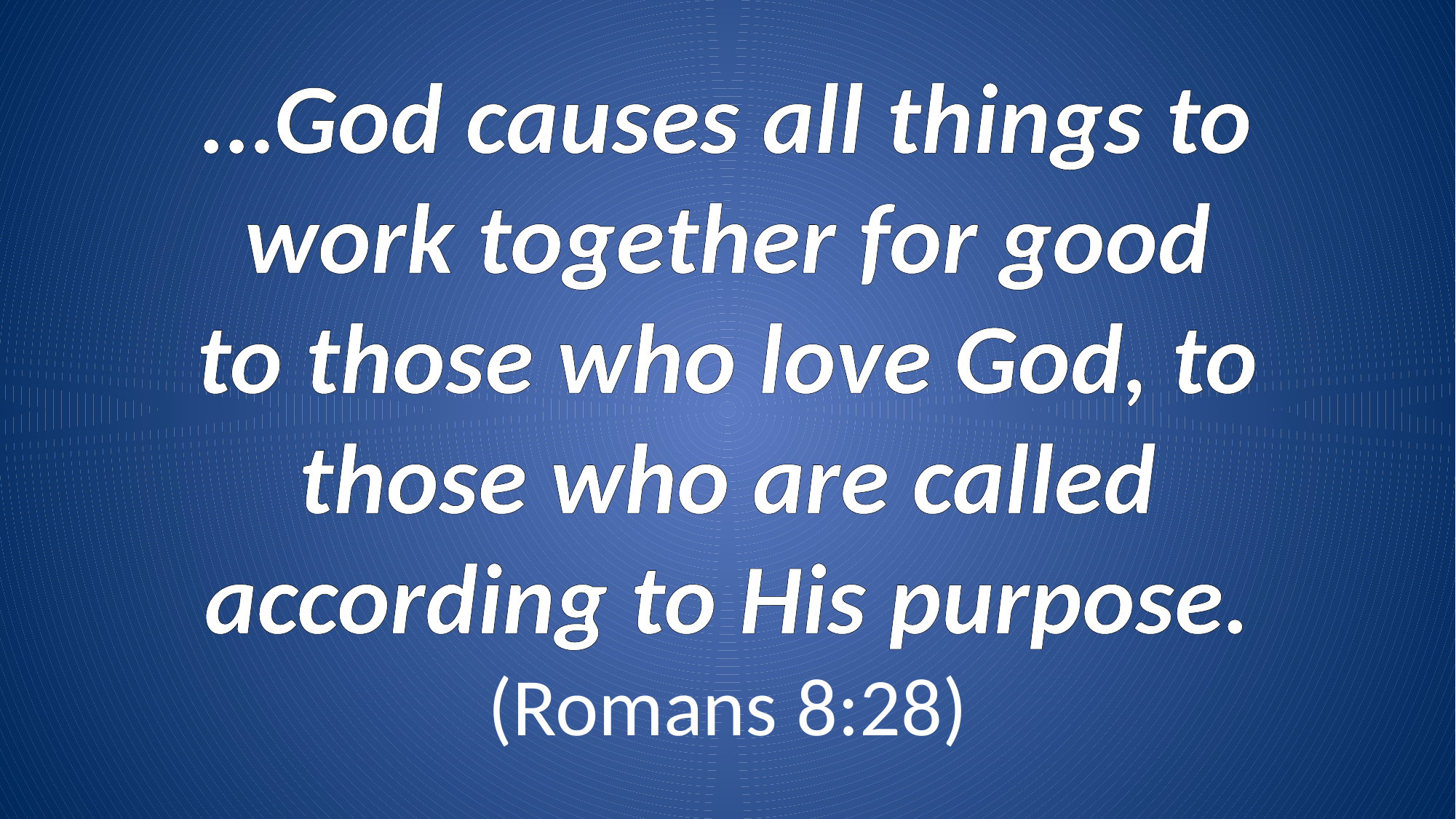

…God causes all things to work together for good to those who love God, to those who are called according to His purpose.
(Romans 8:28)